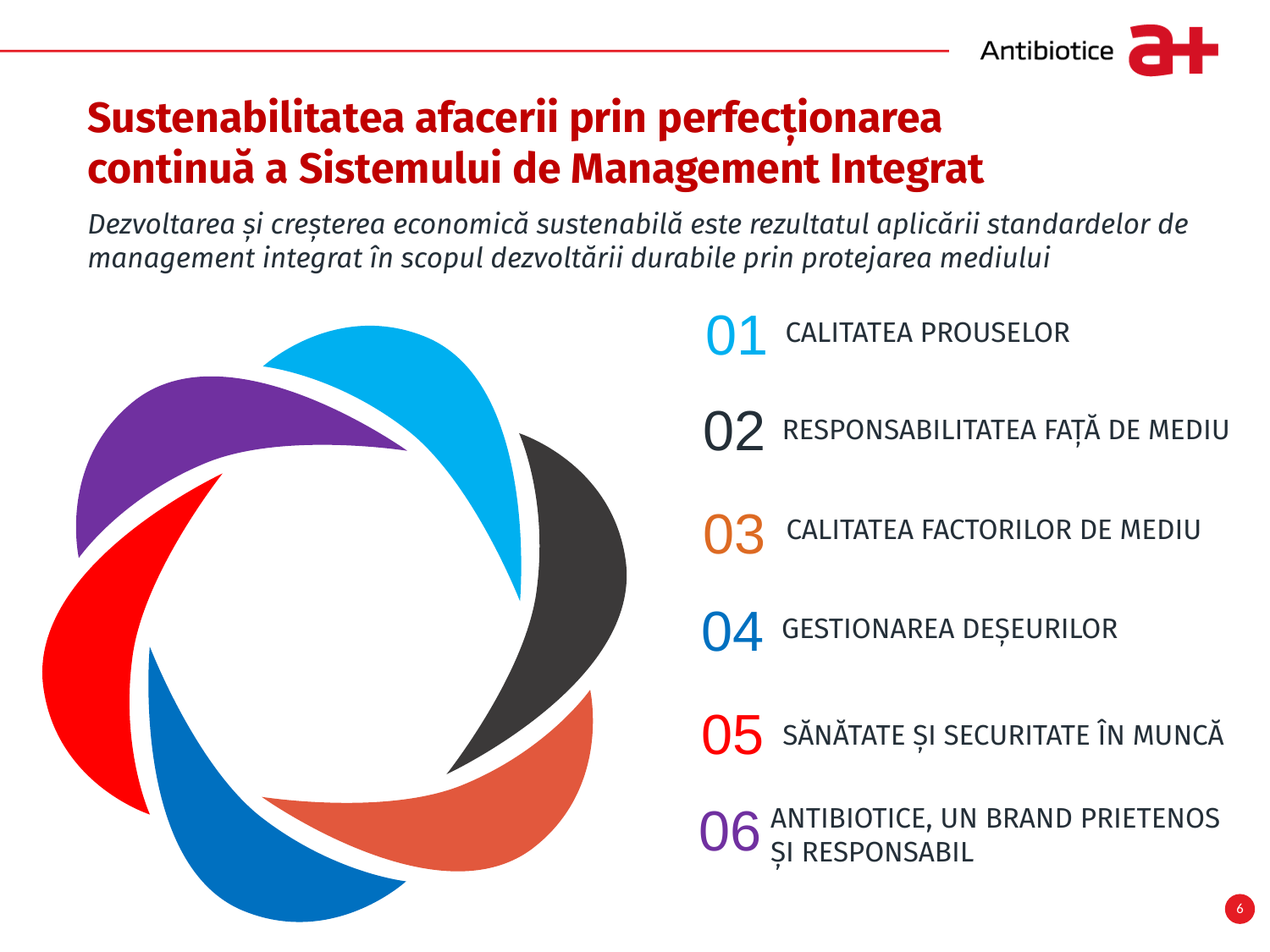

Sustenabilitatea afacerii prin perfecționarea continuă a Sistemului de Management Integrat

Dezvoltarea și creșterea economică sustenabilă este rezultatul aplicării standardelor de management integrat în scopul dezvoltării durabile prin protejarea mediului

01
CALITATEA PROUSELOR
02
RESPONSABILITATEA FAȚĂ DE MEDIU
03
CALITATEA FACTORILOR DE MEDIU
04
GESTIONAREA DEȘEURILOR
05
SĂNĂTATE ȘI SECURITATE ÎN MUNCĂ
06
ANTIBIOTICE, UN BRAND PRIETENOS ȘI RESPONSABIL
6